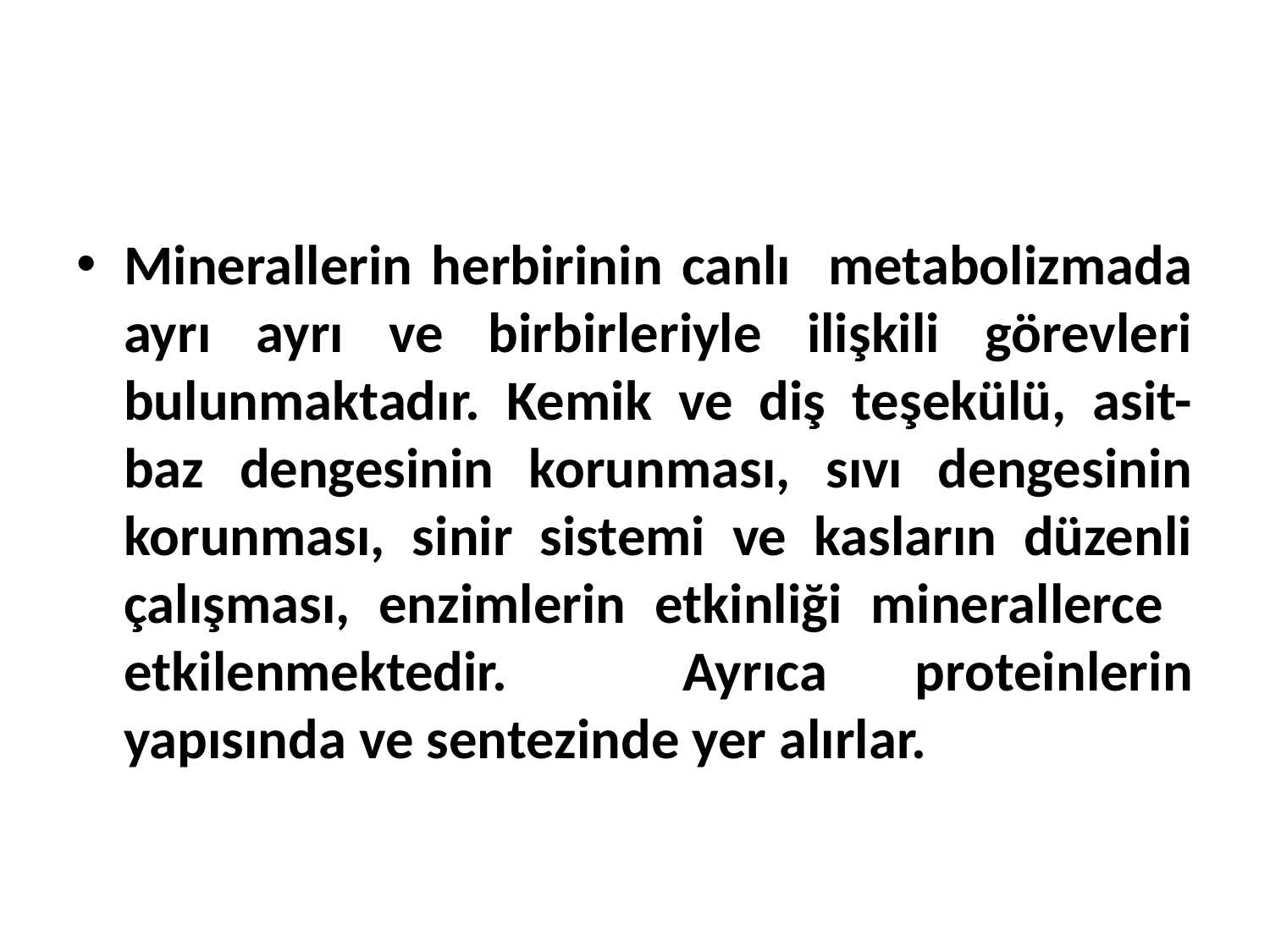

Minerallerin herbirinin canlı  metabolizmada ayrı ayrı ve birbirleriyle ilişkili görevleri bulunmaktadır. Kemik ve diş teşekülü, asit-baz dengesinin korunması, sıvı dengesinin korunması, sinir sistemi ve kasların düzenli çalışması, enzimlerin etkinliği minerallerce  etkilenmektedir.  Ayrıca proteinlerin yapısında ve sentezinde yer alırlar.